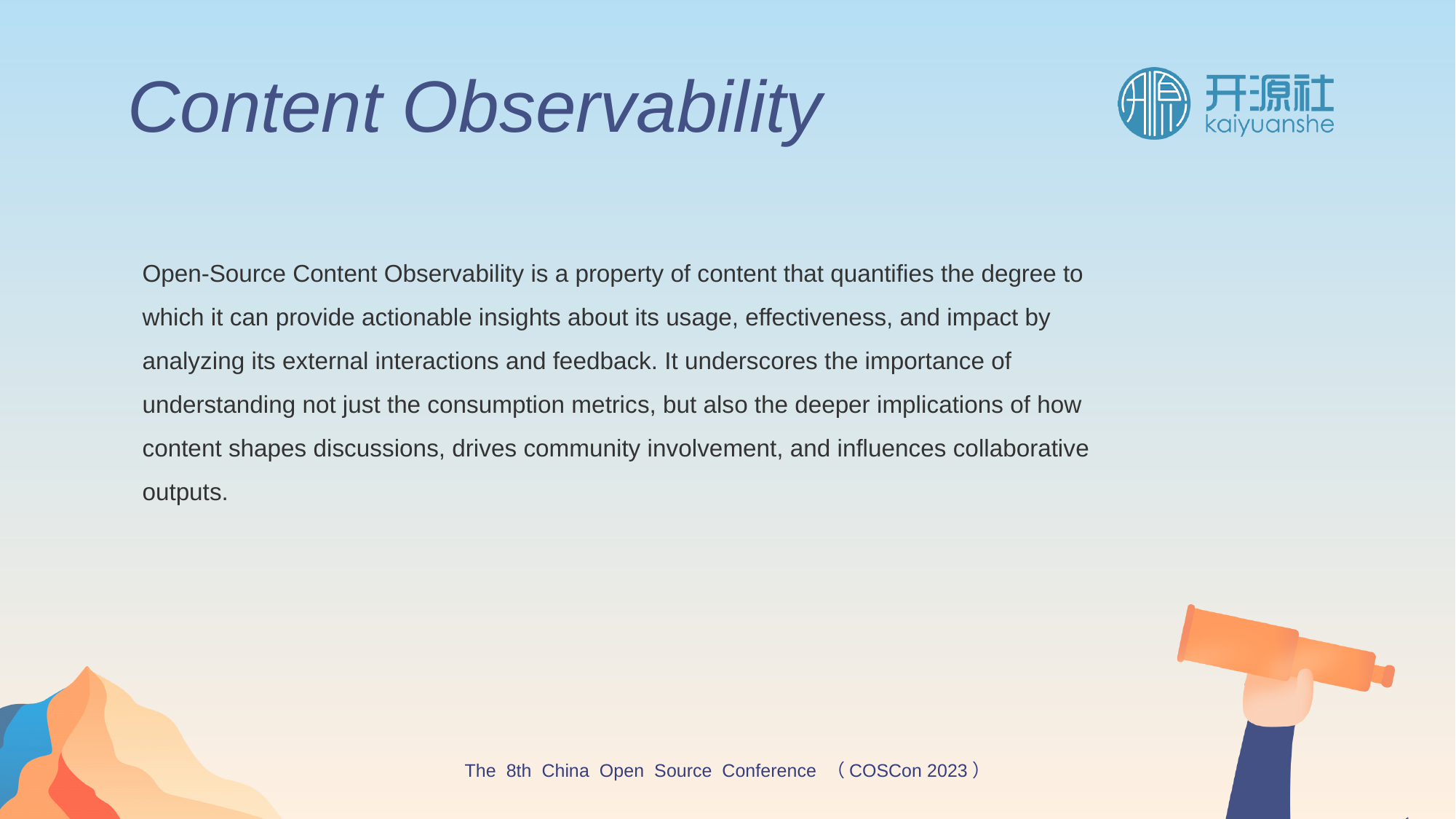

Content Observability
Open-Source Content Observability is a property of content that quantifies the degree to which it can provide actionable insights about its usage, effectiveness, and impact by analyzing its external interactions and feedback. It underscores the importance of understanding not just the consumption metrics, but also the deeper implications of how content shapes discussions, drives community involvement, and influences collaborative outputs.